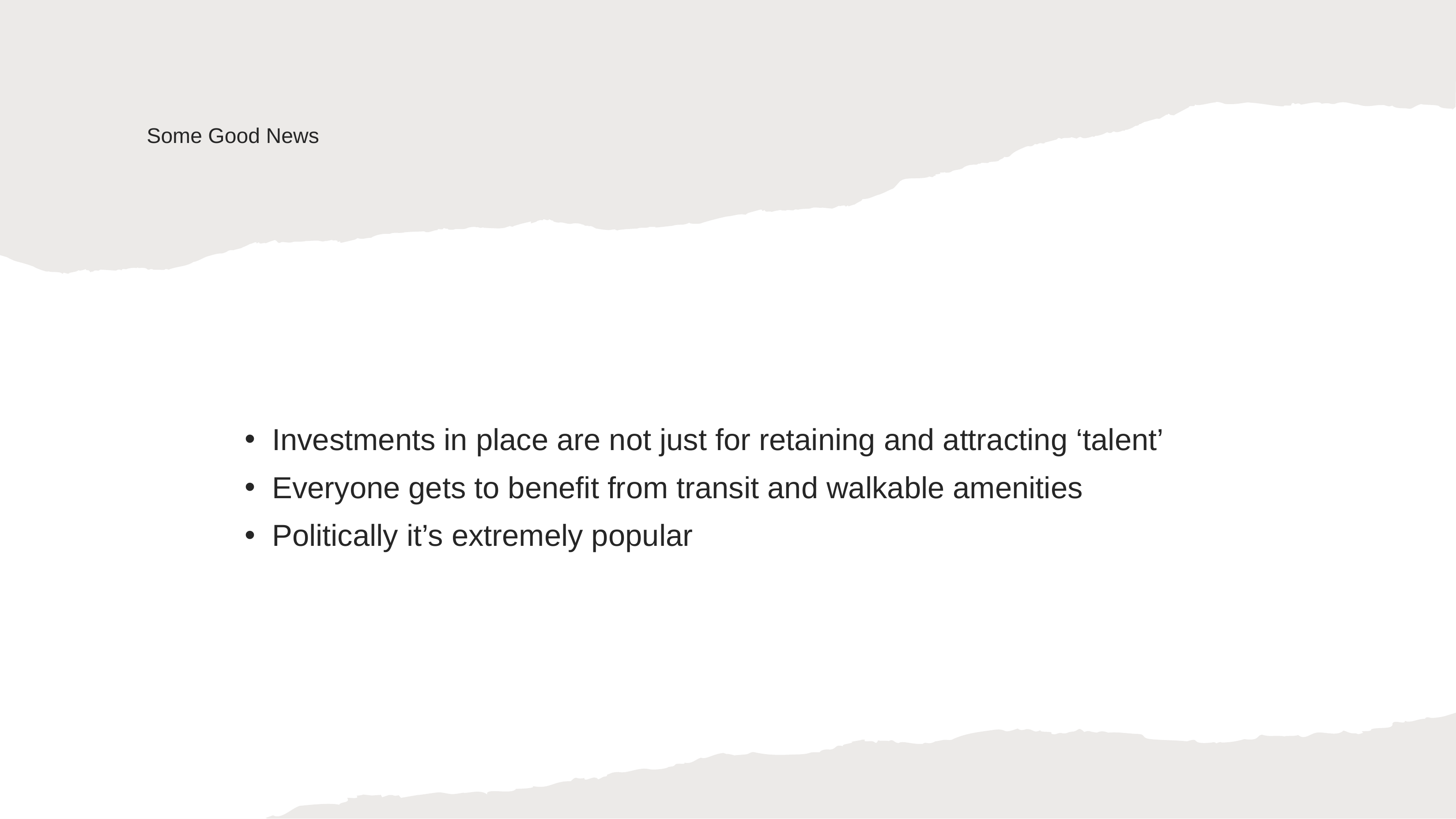

# Some Good News
Investments in place are not just for retaining and attracting ‘talent’
Everyone gets to benefit from transit and walkable amenities
Politically it’s extremely popular